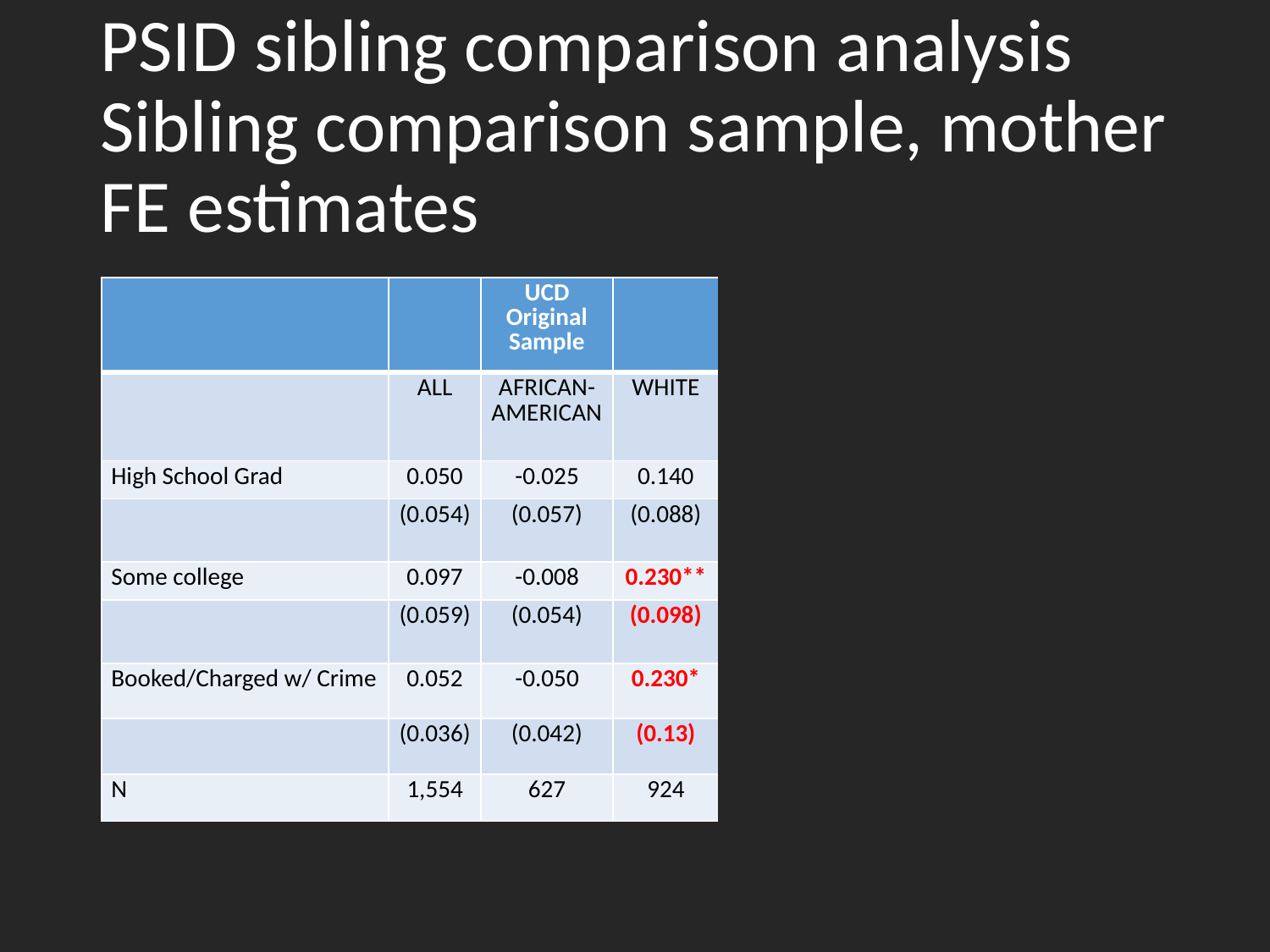

# PSID sibling comparison analysis Sibling comparison sample, mother FE estimates

|  |  | UCD Original Sample |  |  |  | UCD Expanded Sample |  |
| --- | --- | --- | --- | --- | --- | --- | --- |
|  | ALL | AFRICAN-AMERICAN | WHITE |  | ALL | AFRICAN-AMERICAN | WHITE |
| High School Grad | 0.050 | -0.025 | 0.140 |  | 0.011 | -0.016 | 0.034 |
|  | (0.054) | (0.057) | (0.088) |  | (0.025) | (0.028) | (0.043) |
| Some college | 0.097 | -0.008 | 0.230\*\* |  | 0.065\*\* | -0.025 | 0.161\*\*\* |
|  | (0.059) | (0.054) | (0.098) |  | (0.032) | (0.031) | (0.057) |
| Booked/Charged w/ Crime | 0.052 | -0.050 | 0.230\* |  | 0.010 | -0.038 | 0.068 |
|  | (0.036) | (0.042) | (0.13) |  | (0.029) | (0.024) | (0.055) |
| N | 1,554 | 627 | 924 |  | 5,341 | 2,347 | 2,988 |